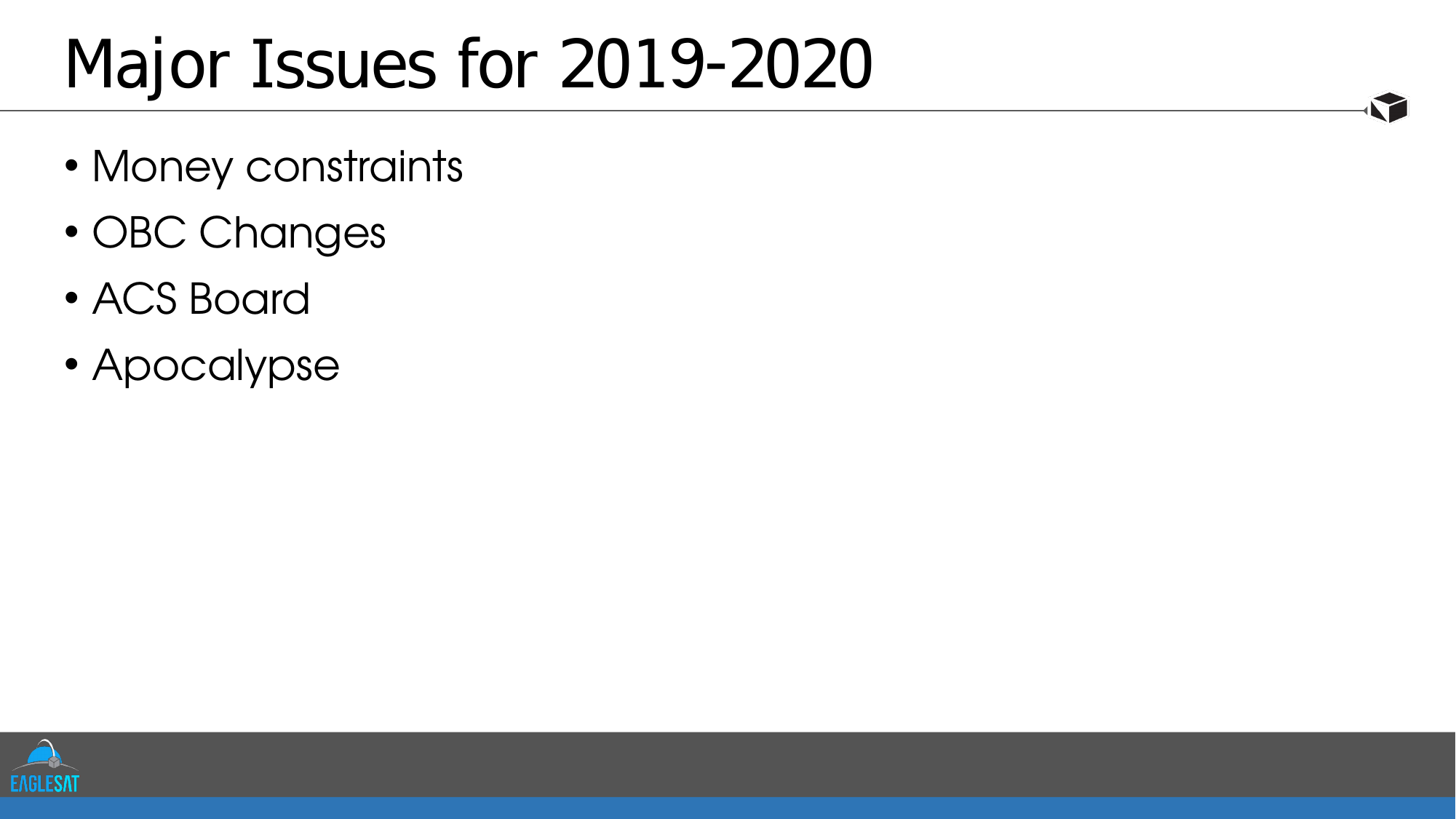

# Major Issues for 2019-2020
Money constraints
OBC Changes
ACS Board
Apocalypse